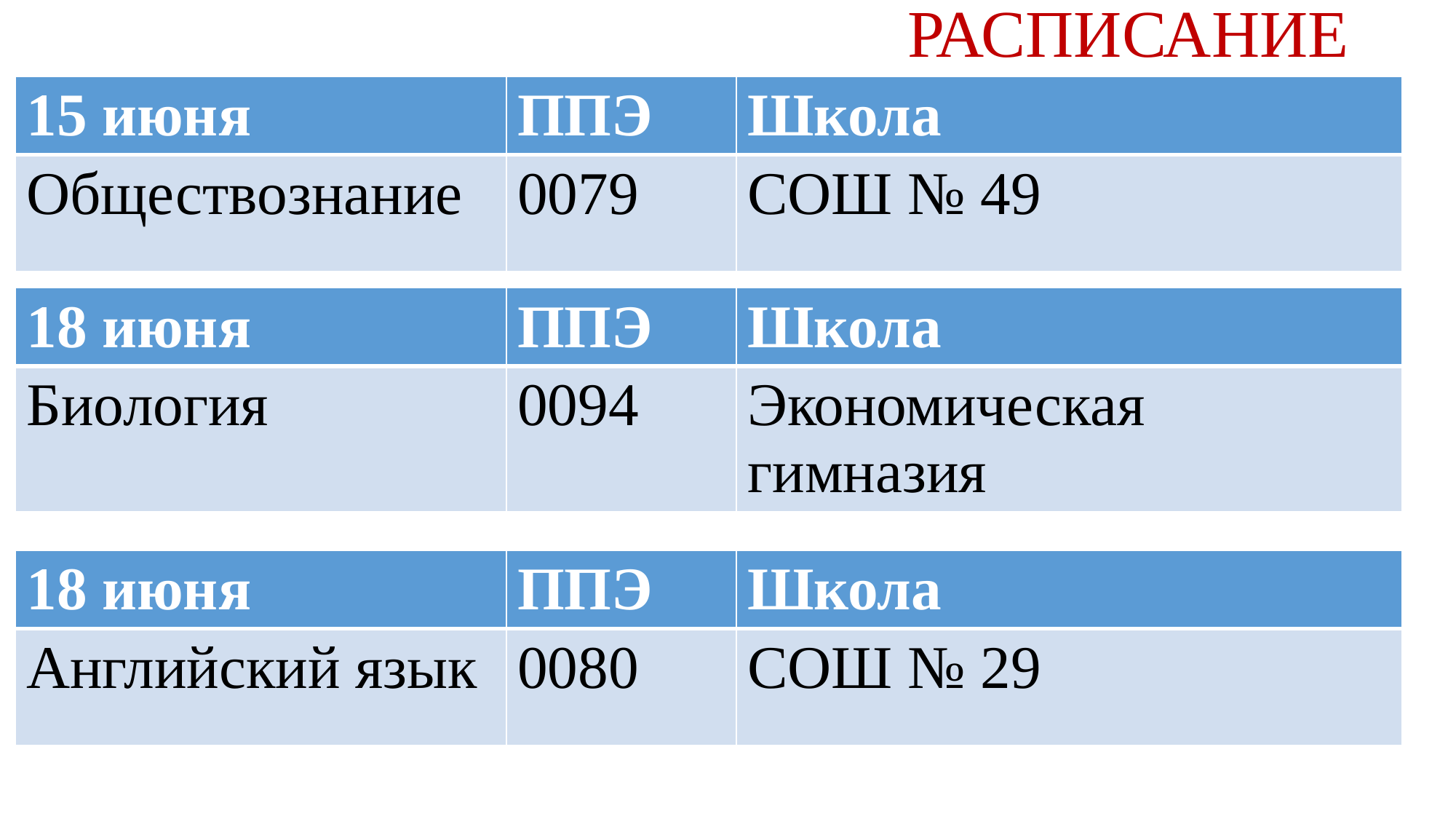

РАСПИСАНИЕ
| 15 июня | ППЭ | Школа |
| --- | --- | --- |
| Обществознание | 0079 | СОШ № 49 |
| 18 июня | ППЭ | Школа |
| --- | --- | --- |
| Биология | 0094 | Экономическая гимназия |
| 18 июня | ППЭ | Школа |
| --- | --- | --- |
| Английский язык | 0080 | СОШ № 29 |